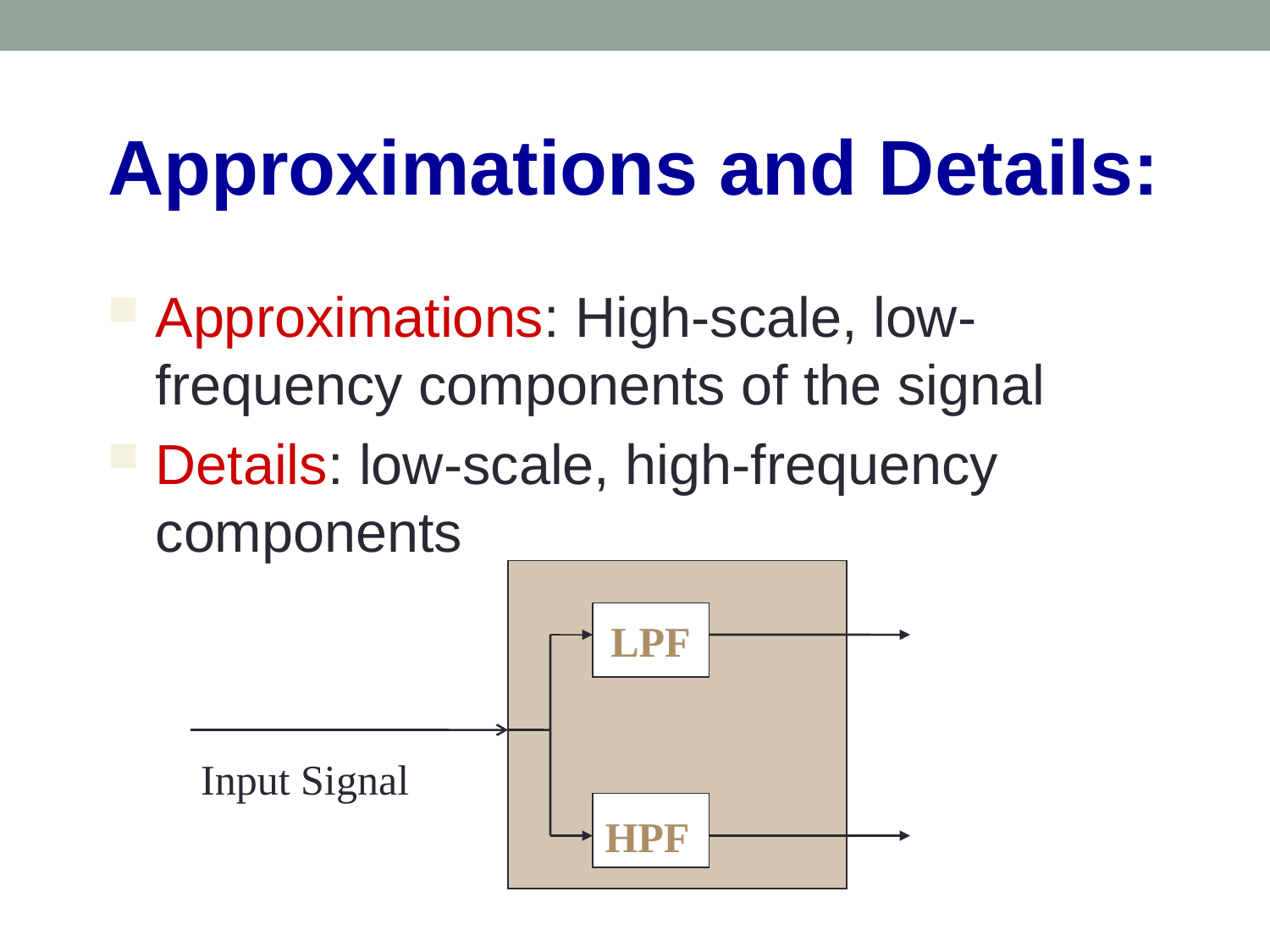

Approximations and Details:
Approximations: High-scale, low-frequency components of the signal
Details: low-scale, high-frequency components

LPF

Input Signal

HPF